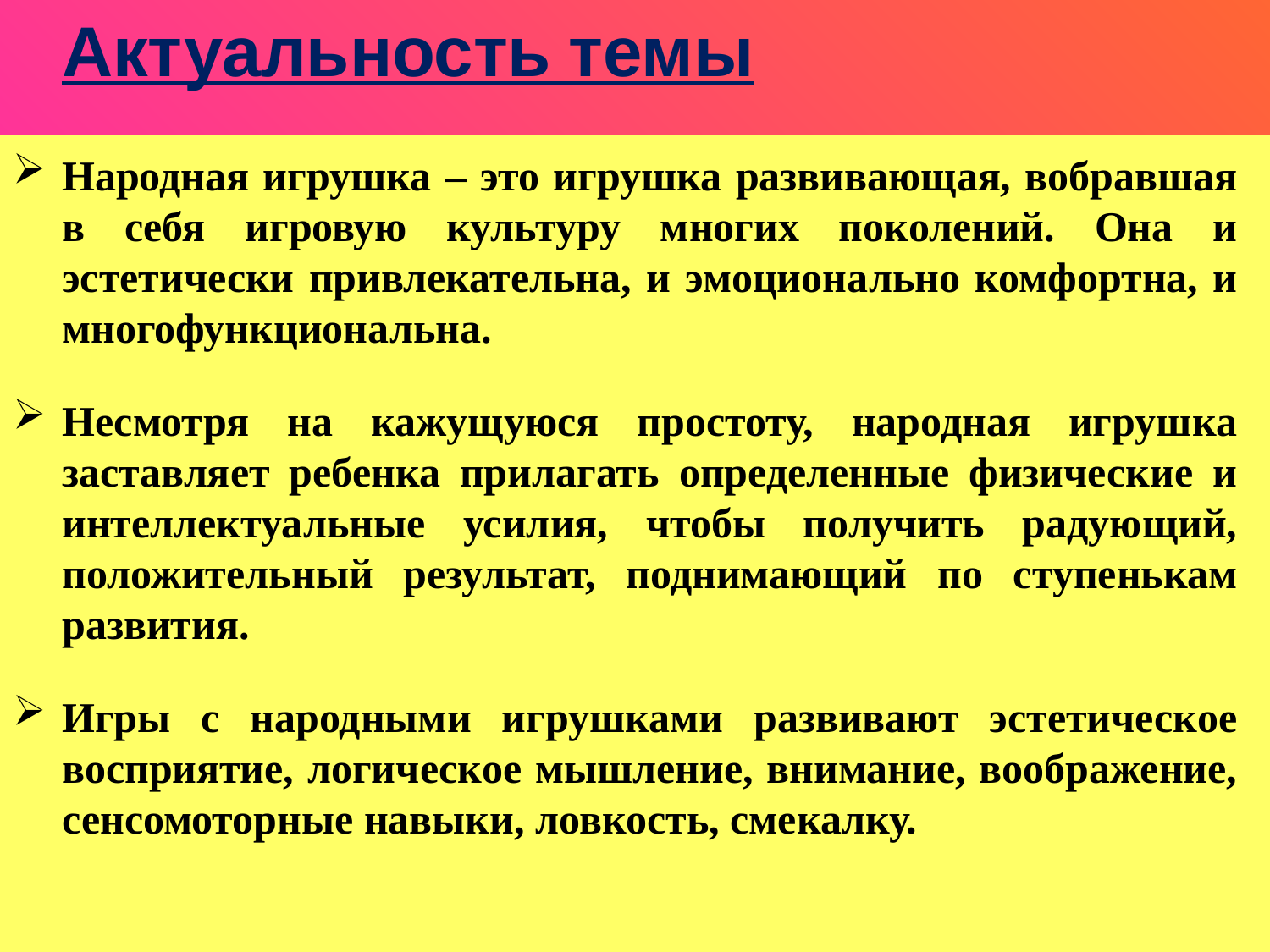

Актуальность темы

Народная игрушка – это игрушка развивающая, вобравшая в себя игровую культуру многих поколений. Она и эстетически привлекательна, и эмоционально комфортна, и многофункциональна.

Несмотря на кажущуюся простоту, народная игрушка заставляет ребенка прилагать определенные физические и интеллектуальные усилия, чтобы получить радующий, положительный результат, поднимающий по ступенькам развития.

Игры с народными игрушками развивают эстетическое восприятие, логическое мышление, внимание, воображение, сенсомоторные навыки, ловкость, смекалку.